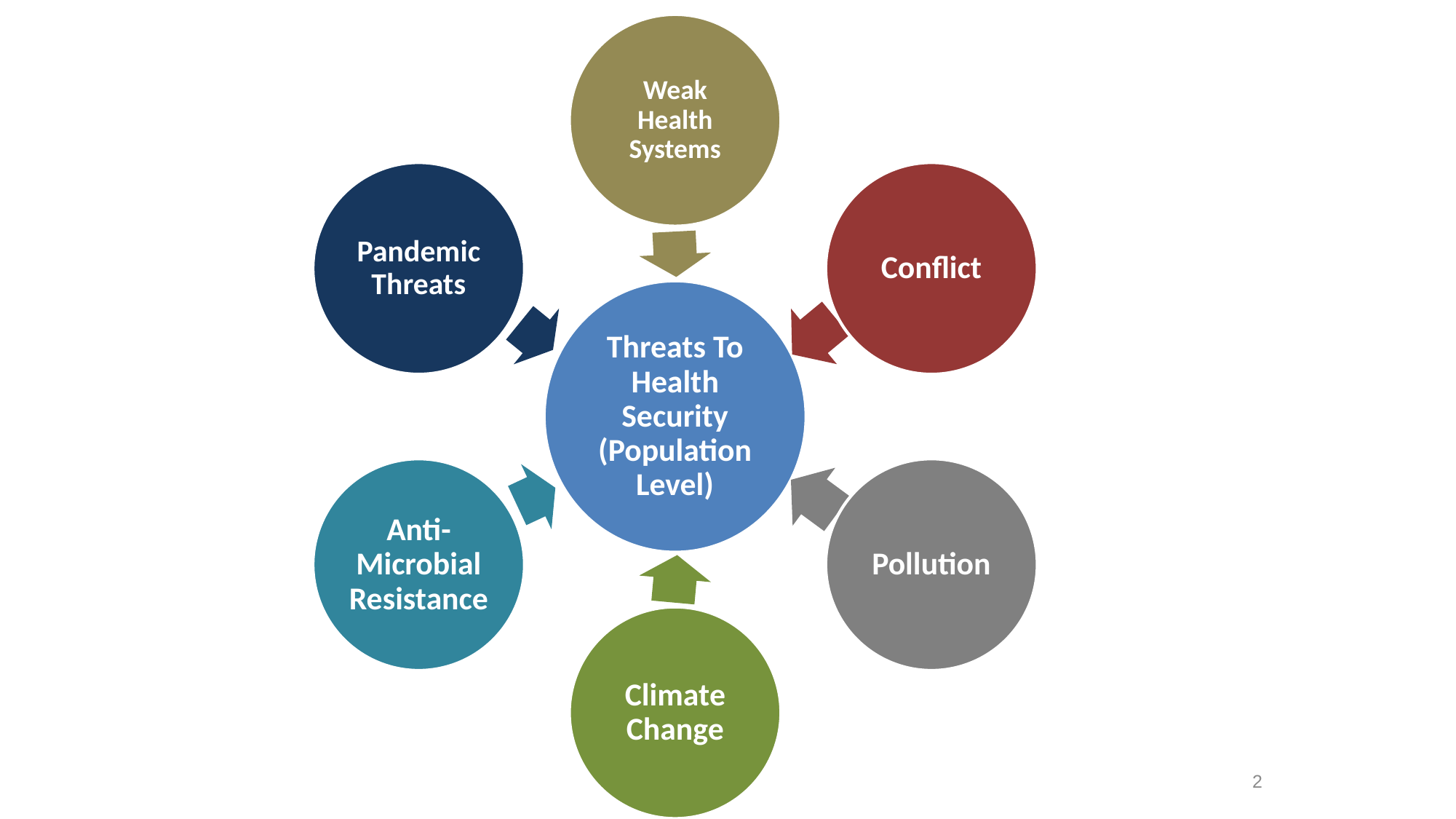

Threats To Health Security (Population Level)

Weak Health Systems

Conflict

Pollution

Climate Change

Anti-Microbial Resistance

Pandemic Threats
2